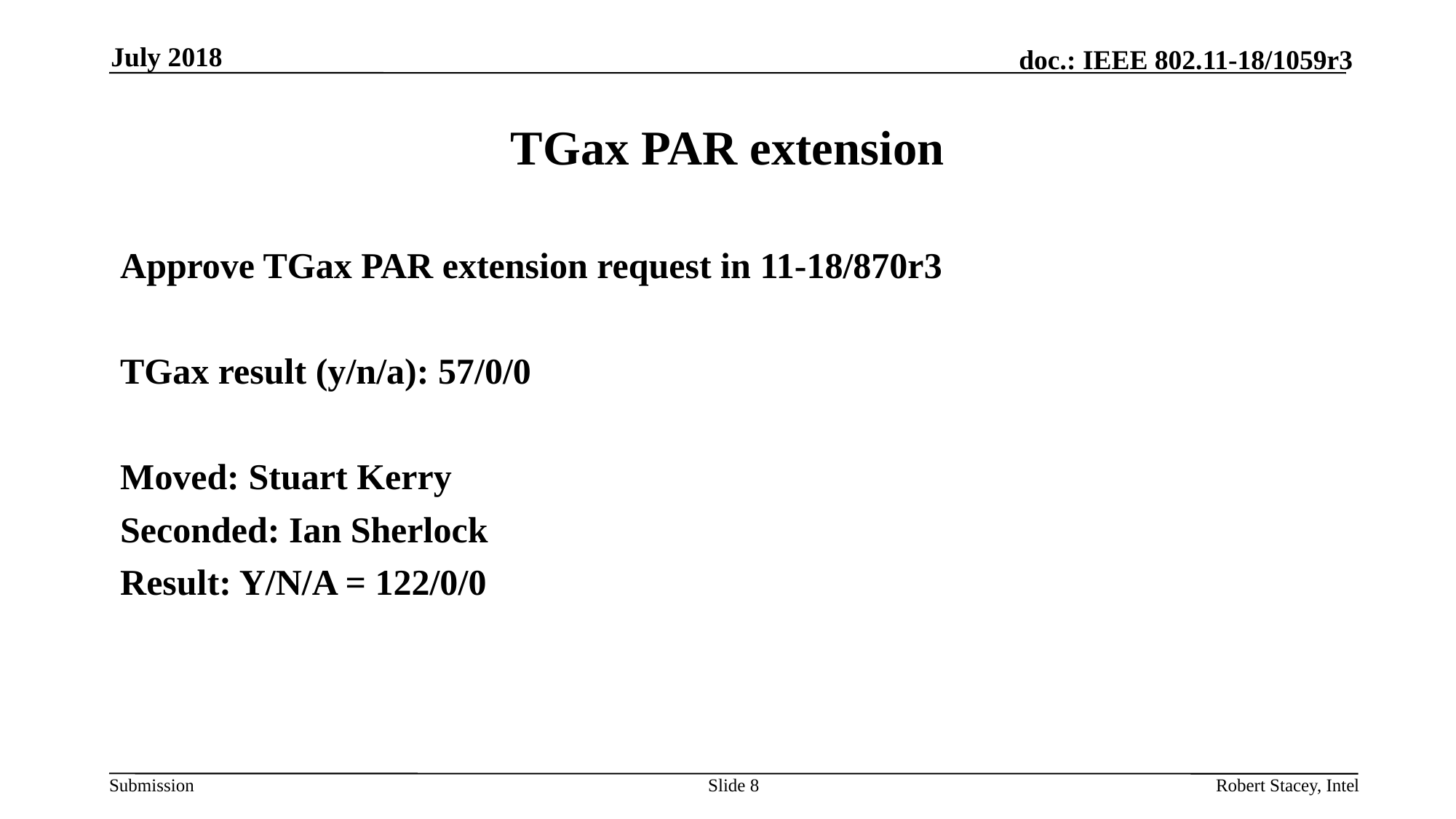

July 2018
# TGax PAR extension
Approve TGax PAR extension request in 11-18/870r3

TGax result (y/n/a): 57/0/0

Moved: Stuart Kerry
Seconded: Ian Sherlock
Result: Y/N/A = 122/0/0
Slide 8
Robert Stacey, Intel